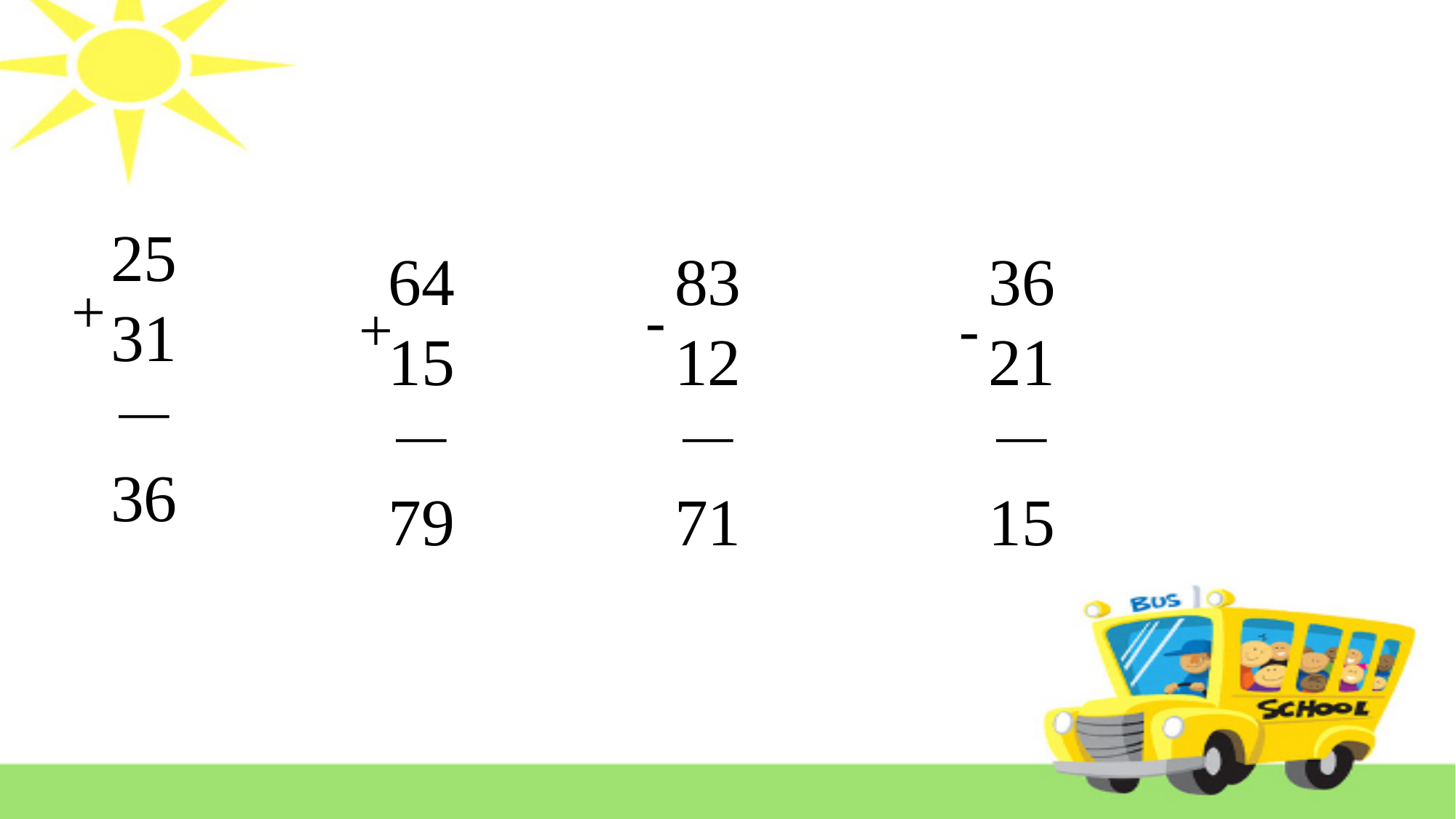

#

25
31
－
36
64
15－
79
83
12－
71
36
21
－
15
+
-
+
-